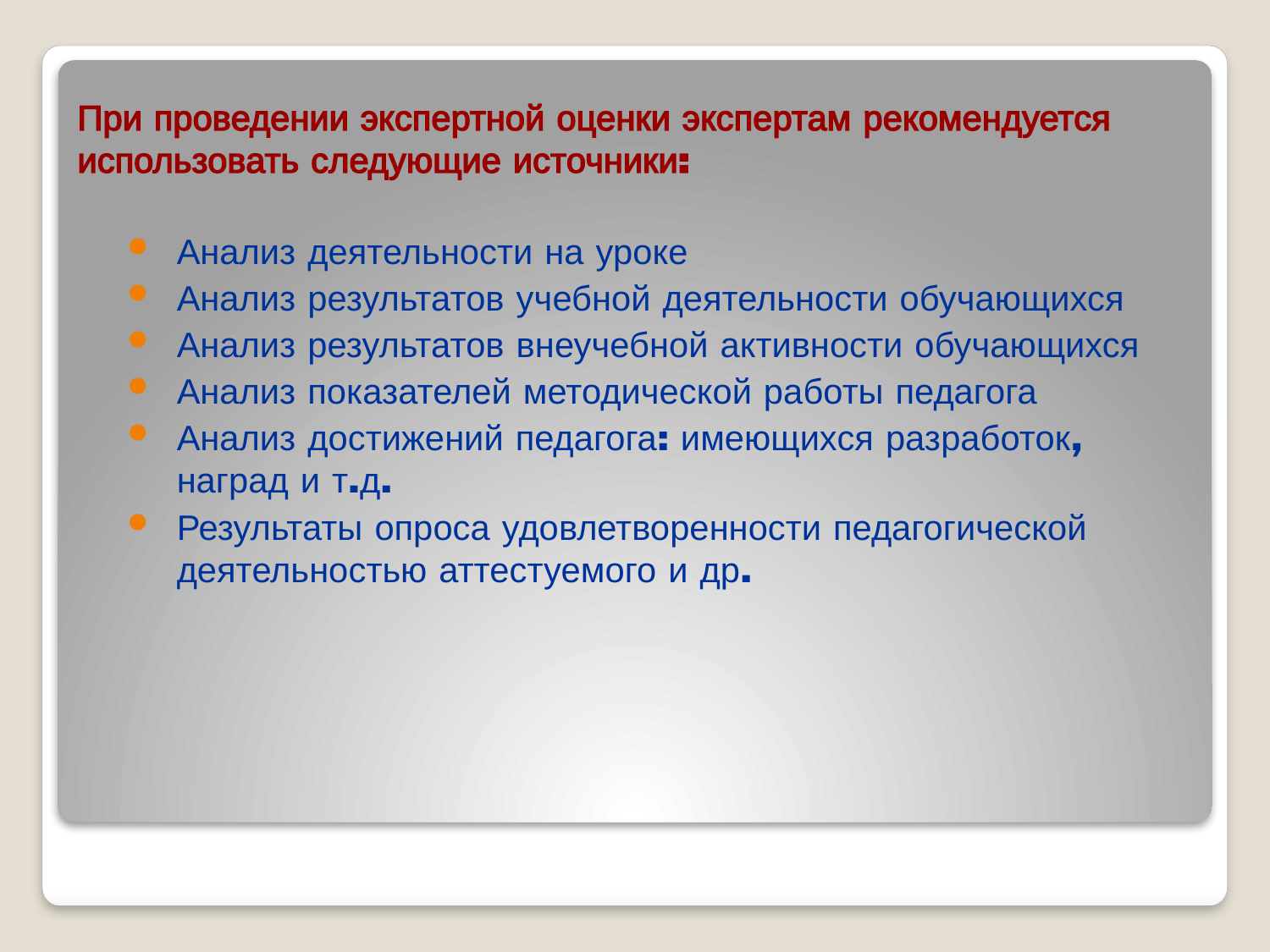

# При проведении экспертной оценки экспертам рекомендуется использовать следующие источники:
Анализ деятельности на уроке
Анализ результатов учебной деятельности обучающихся
Анализ результатов внеучебной активности обучающихся
Анализ показателей методической работы педагога
Анализ достижений педагога: имеющихся разработок, наград и т.д.
Результаты опроса удовлетворенности педагогической деятельностью аттестуемого и др.